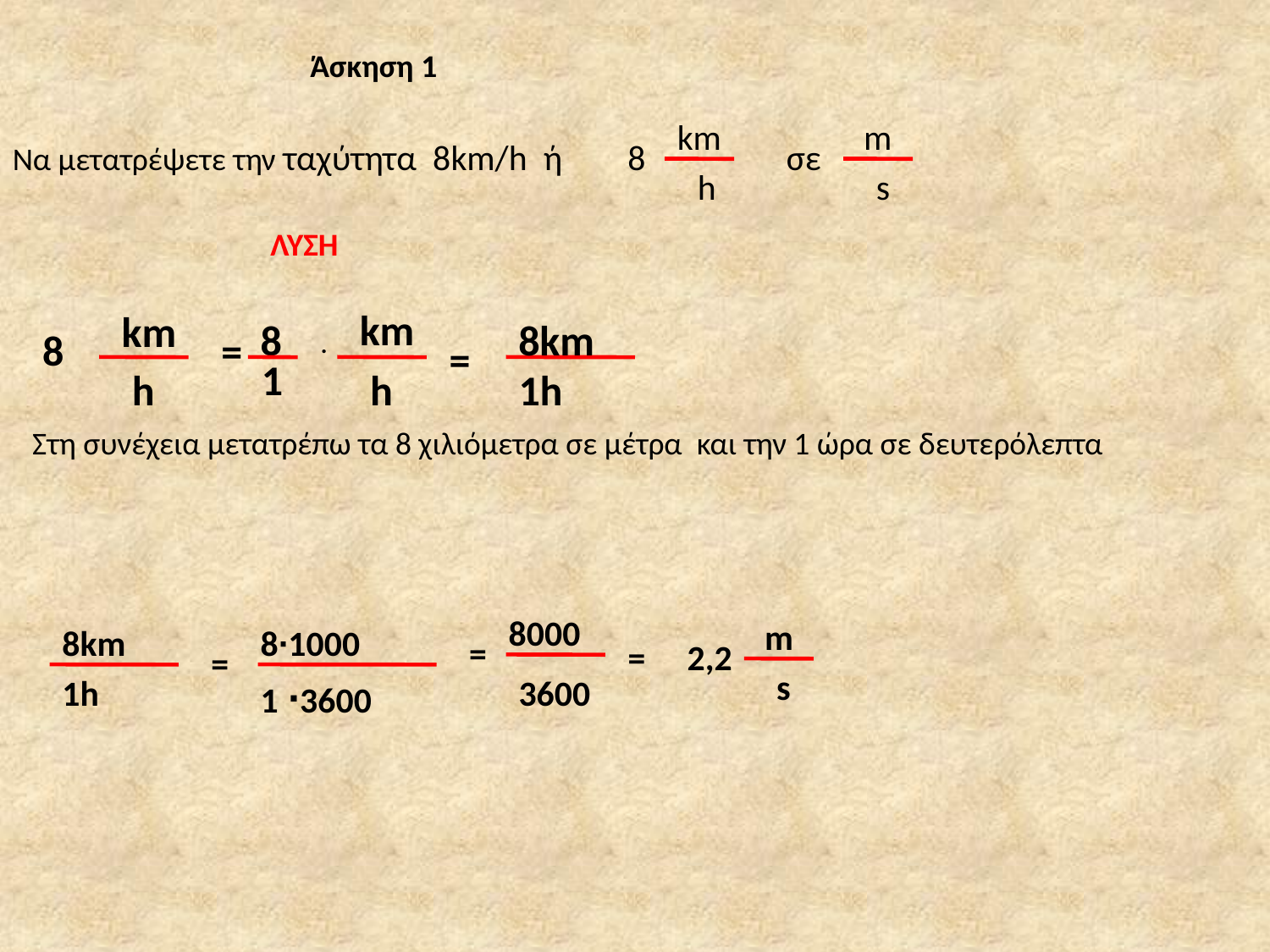

Άσκηση 1
km
 m
Να μετατρέψετε την ταχύτητα  8km/h  ή
8
σε
h
s
ΛΥΣΗ
km
km
8
8km
8
.
=
=
1
h
h
1h
Στη συνέχεια μετατρέπω τα 8 χιλιόμετρα σε μέτρα  και την 1 ώρα σε δευτερόλεπτα
8000
 m
8km
8∙1000
=
=
2,2
=
s
1h
1 ∙3600
3600